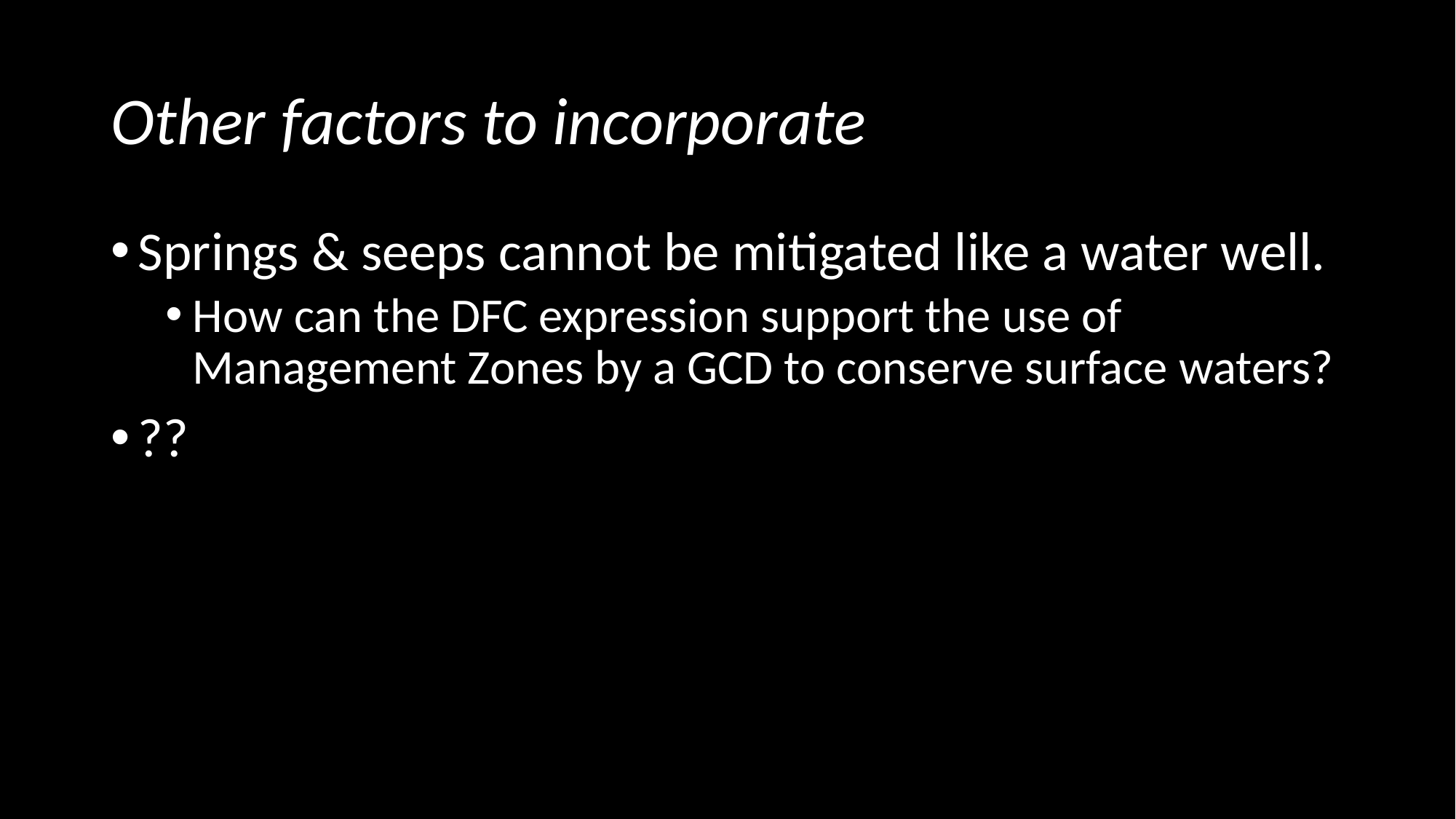

# Other factors to incorporate
Springs & seeps cannot be mitigated like a water well.
How can the DFC expression support the use of Management Zones by a GCD to conserve surface waters?
??